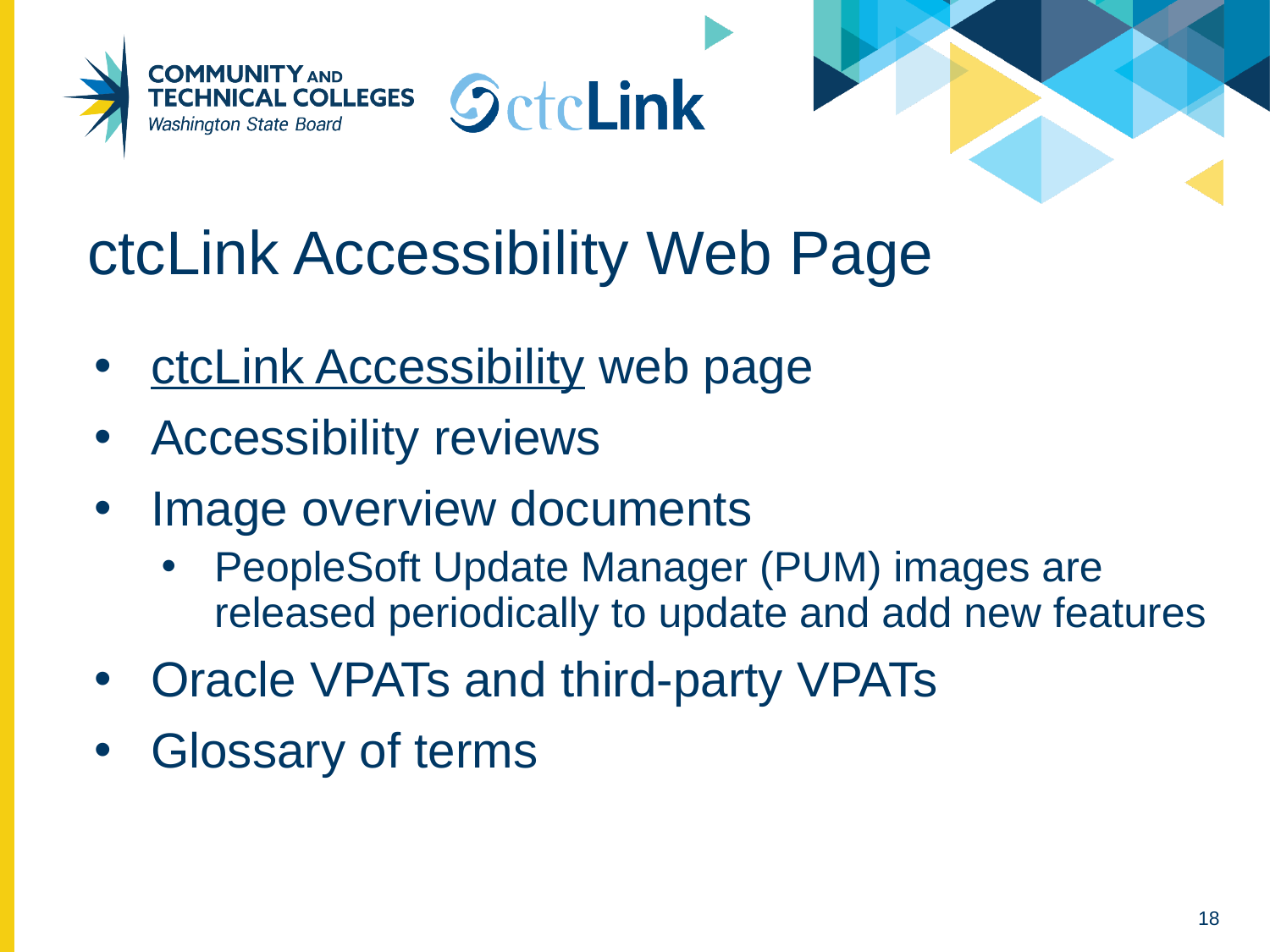

# ctcLink Accessibility Web Page
ctcLink Accessibility web page
Accessibility reviews
Image overview documents
PeopleSoft Update Manager (PUM) images are released periodically to update and add new features
Oracle VPATs and third-party VPATs
Glossary of terms

18